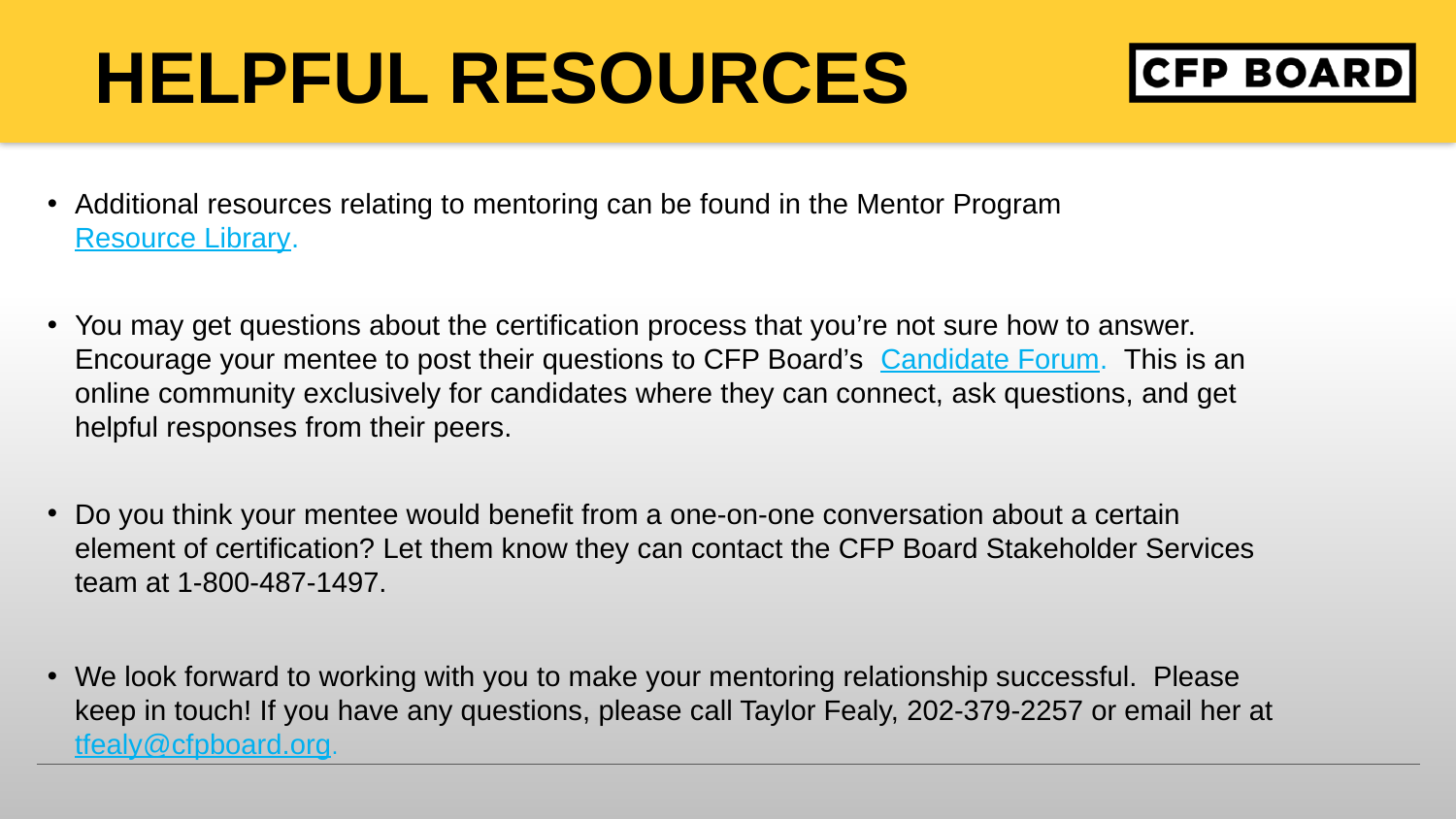

Helpful resources
Additional resources relating to mentoring can be found in the Mentor Program Resource Library.

You may get questions about the certification process that you’re not sure how to answer. Encourage your mentee to post their questions to CFP Board’s  Candidate Forum.  This is an online community exclusively for candidates where they can connect, ask questions, and get helpful responses from their peers.

Do you think your mentee would benefit from a one-on-one conversation about a certain element of certification? Let them know they can contact the CFP Board Stakeholder Services team at 1-800-487-1497.

We look forward to working with you to make your mentoring relationship successful.  Please keep in touch! If you have any questions, please call Taylor Fealy, 202-379-2257 or email her at tfealy@cfpboard.org.